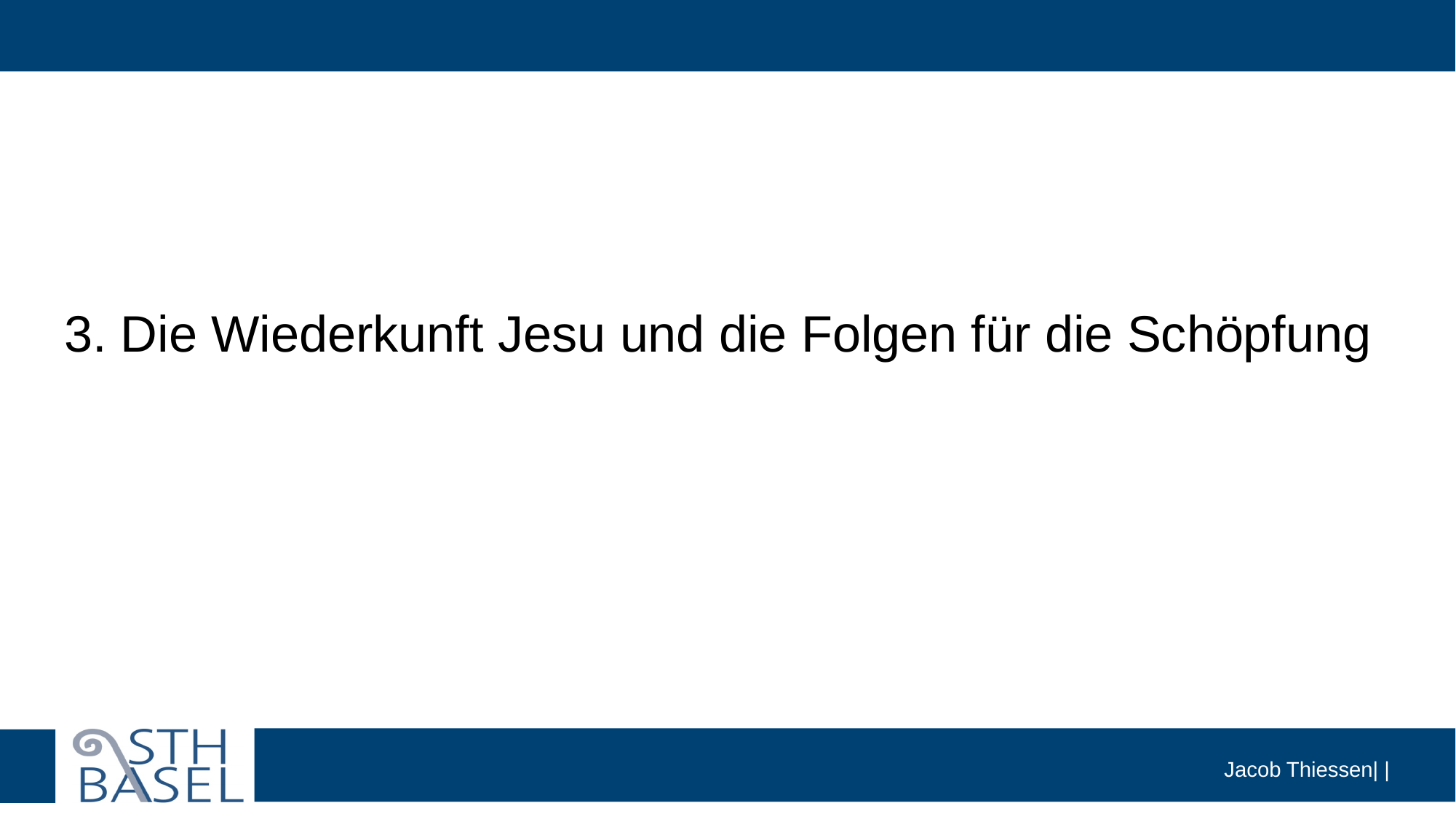

#

3. Die Wiederkunft Jesu und die Folgen für die Schöpfung